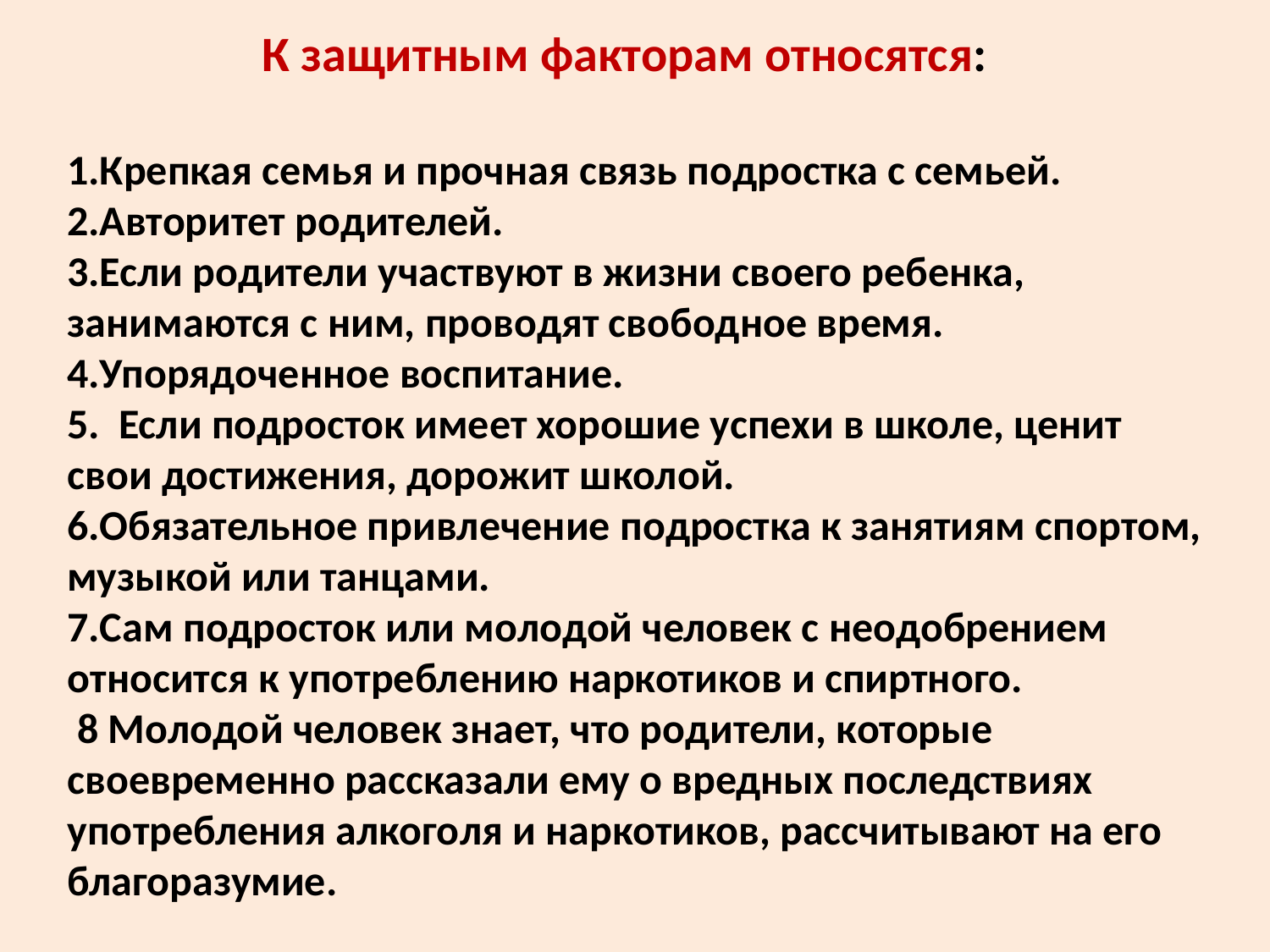

К защитным факторам относятся:

1.Крепкая семья и прочная связь подростка с семьей.
2.Авторитет родителей.
3.Если родители участвуют в жизни своего ребенка, занимаются с ним, проводят свободное время.
4.Упорядоченное воспитание.
5.  Если подросток имеет хорошие успехи в школе, ценит свои достижения, дорожит школой.
6.Обязательное привлечение подростка к занятиям спортом, музыкой или танцами.
7.Сам подросток или молодой человек с неодобрением относится к употреблению наркотиков и спиртного.
 8 Молодой человек знает, что родители, которые своевременно рассказали ему о вредных последствиях употребления алкоголя и наркотиков, рассчитывают на его благоразумие.